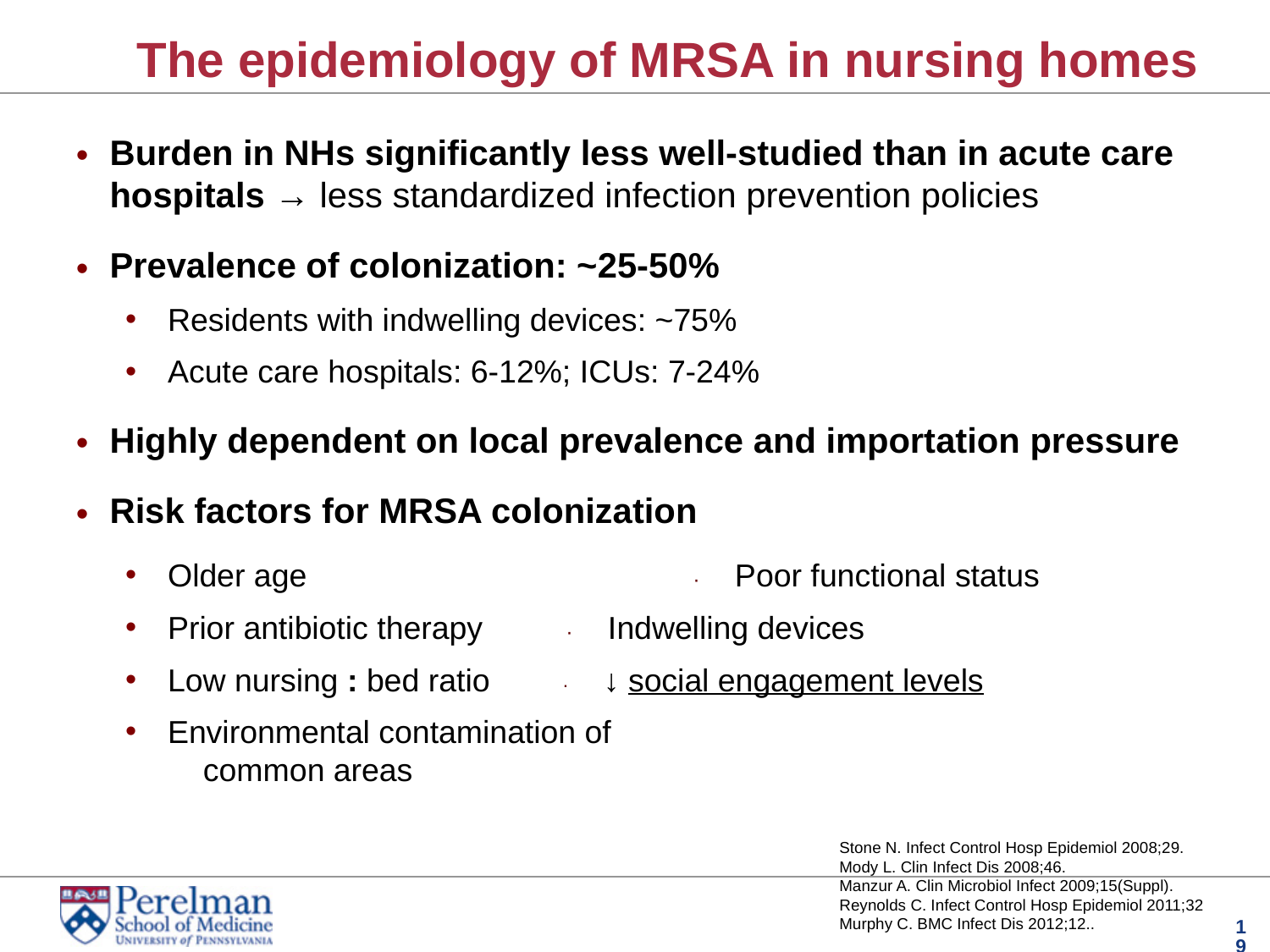

# The epidemiology of MRSA in nursing homes
Burden in NHs significantly less well-studied than in acute care hospitals → less standardized infection prevention policies
Prevalence of colonization: ~25-50%
Residents with indwelling devices: ~75%
Acute care hospitals: 6-12%; ICUs: 7-24%
Highly dependent on local prevalence and importation pressure
Risk factors for MRSA colonization
Older age			  ∙    Poor functional status
Prior antibiotic therapy	  ∙    Indwelling devices
Low nursing : bed ratio	  ∙     ↓ social engagement levels
Environmental contamination of 					       common areas

Stone N. Infect Control Hosp Epidemiol 2008;29.
Mody L. Clin Infect Dis 2008;46.
Manzur A. Clin Microbiol Infect 2009;15(Suppl).
Reynolds C. Infect Control Hosp Epidemiol 2011;32
Murphy C. BMC Infect Dis 2012;12..